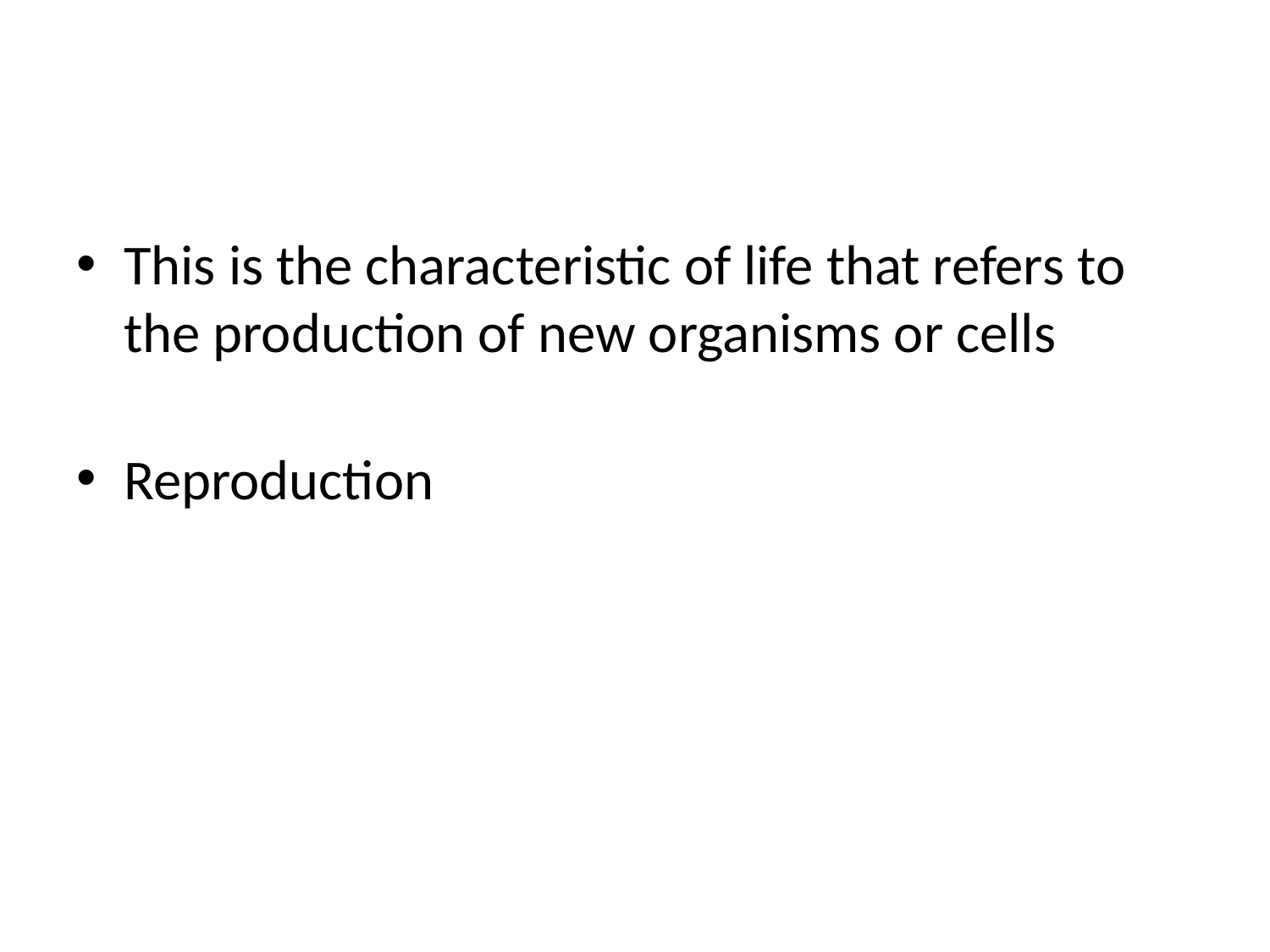

#
This is the characteristic of life that refers to the production of new organisms or cells
Reproduction